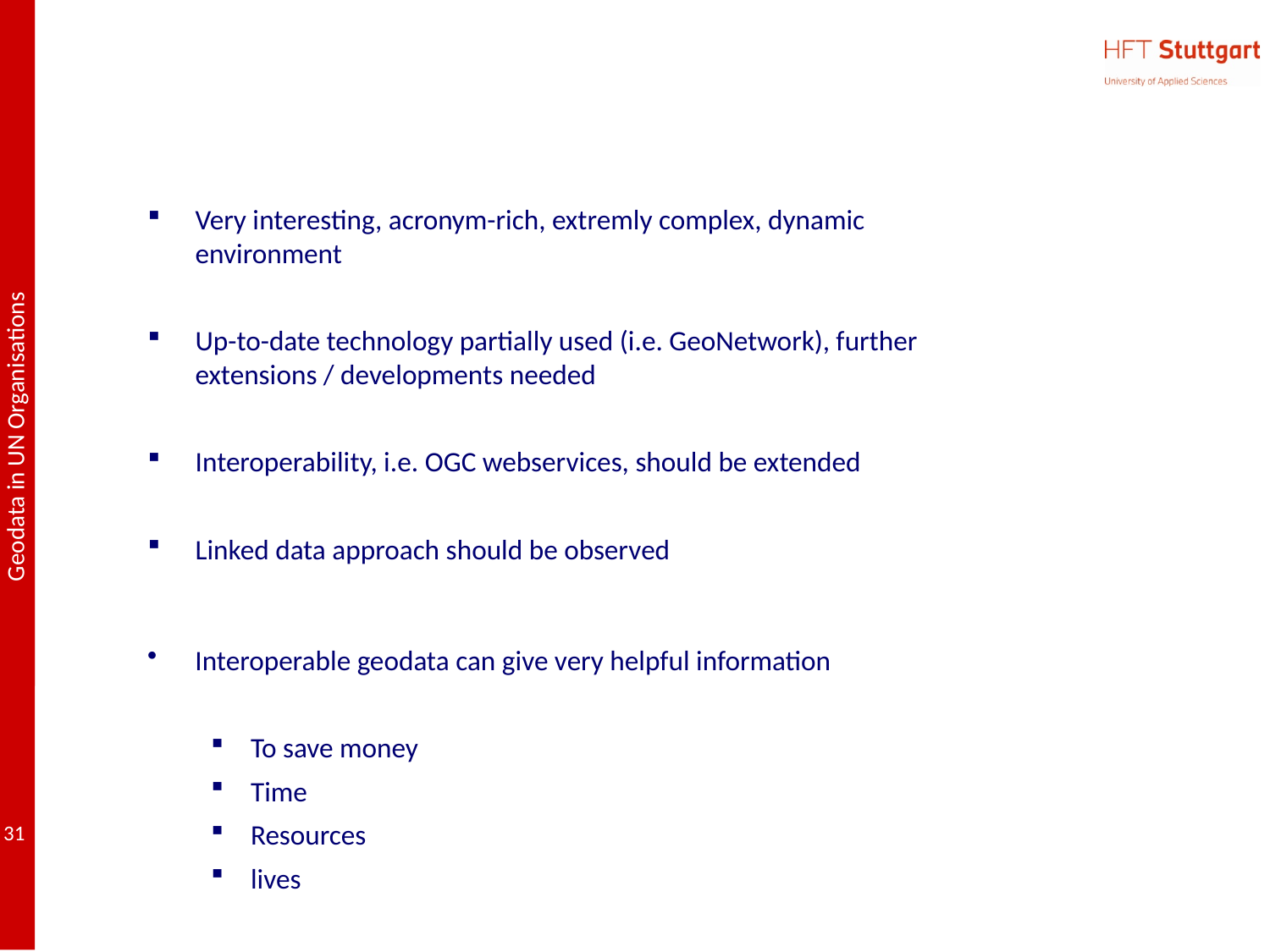

Very interesting, acronym-rich, extremly complex, dynamic environment

Up-to-date technology partially used (i.e. GeoNetwork), further extensions / developments needed

Interoperability, i.e. OGC webservices, should be extended

Linked data approach should be observed

Interoperable geodata can give very helpful information

To save money
Time
Resources
lives